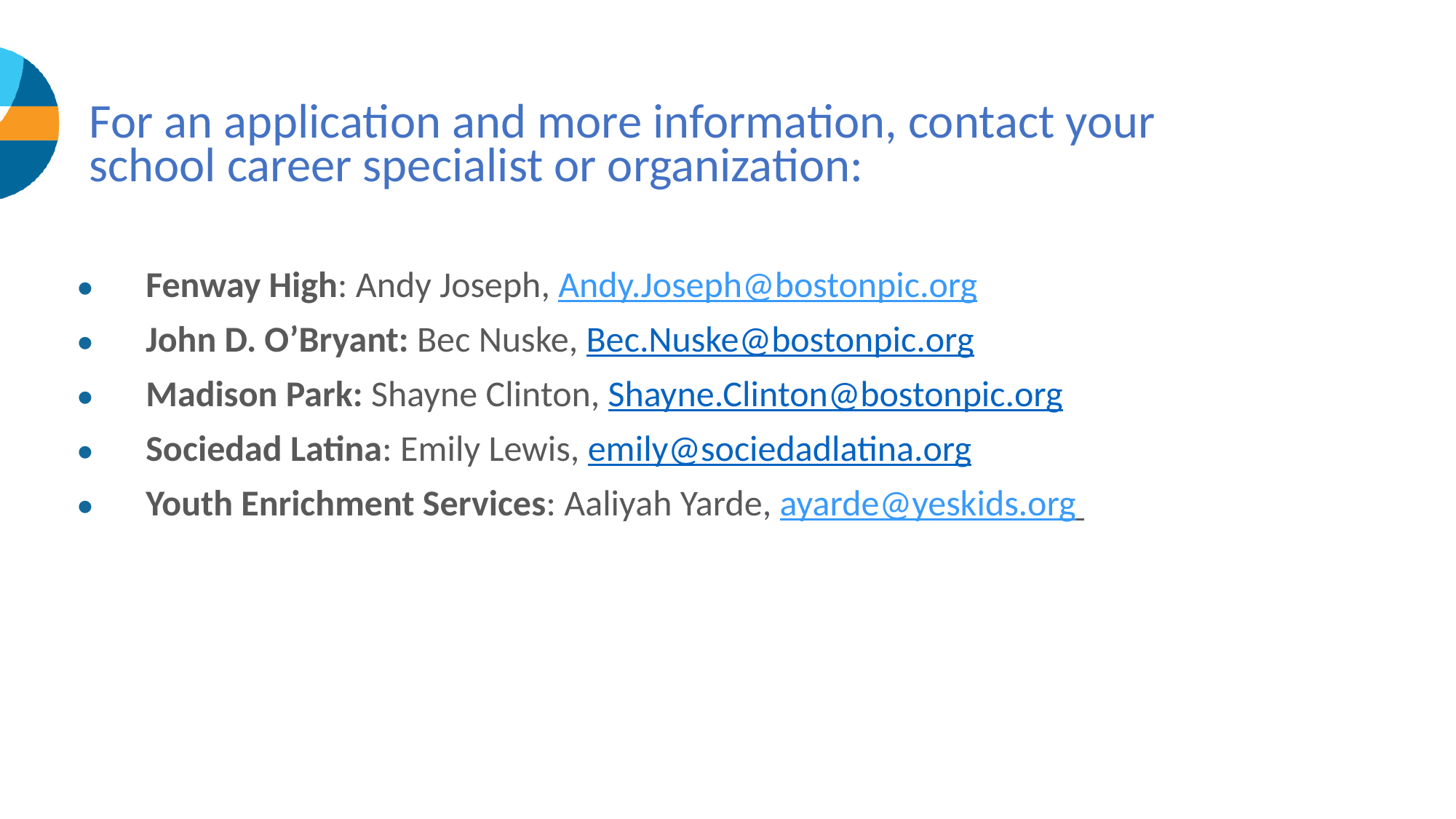

# For an application and more information, contact your school career specialist or organization:

Fenway High: Andy Joseph, Andy.Joseph@bostonpic.org
John D. O’Bryant: Bec Nuske, Bec.Nuske@bostonpic.org
Madison Park: Shayne Clinton, Shayne.Clinton@bostonpic.org
Sociedad Latina: Emily Lewis, emily@sociedadlatina.org
Youth Enrichment Services: Aaliyah Yarde, ayarde@yeskids.org